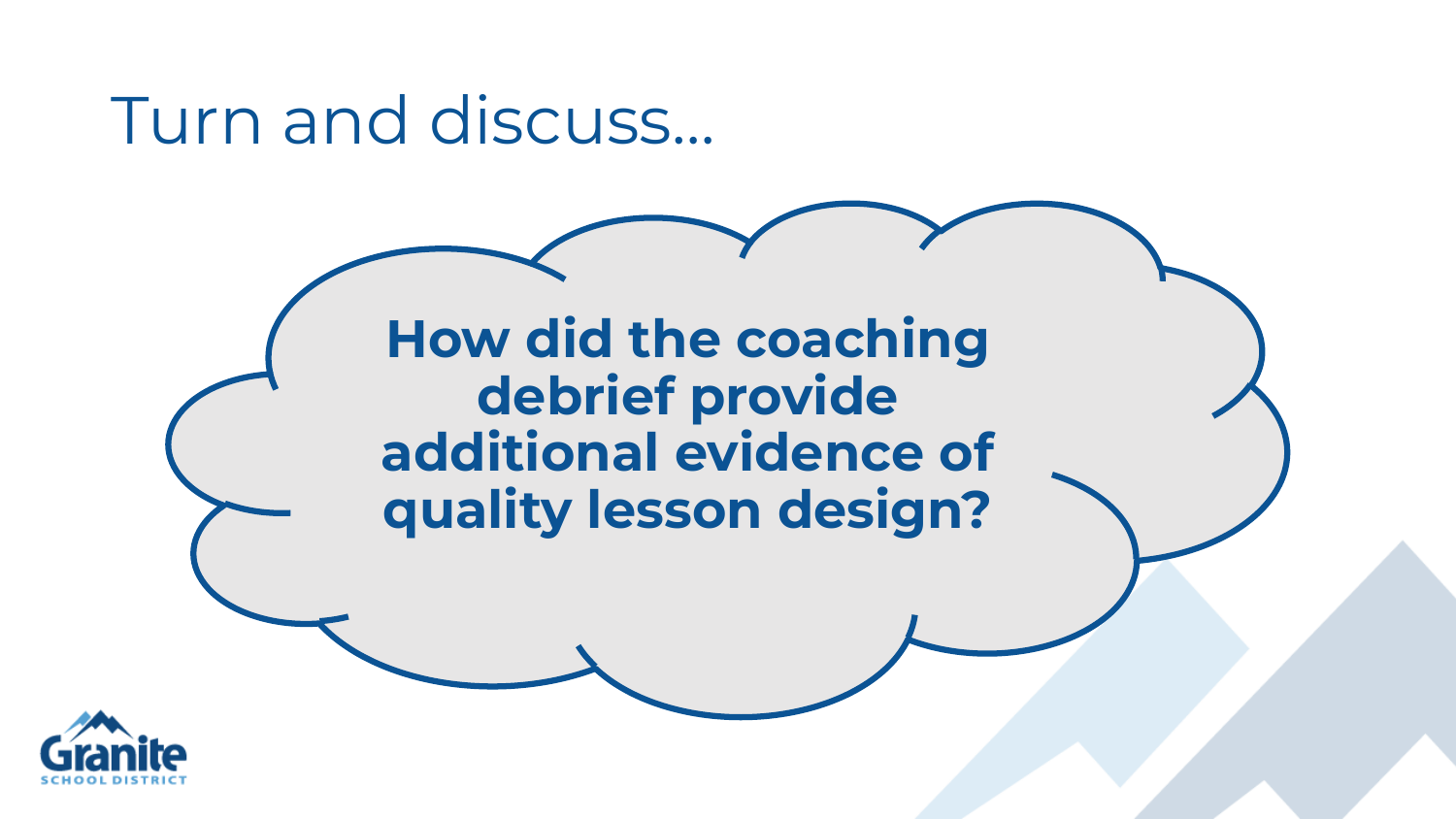

# Turn and discuss…
How did the coaching debrief provide additional evidence of quality lesson design?